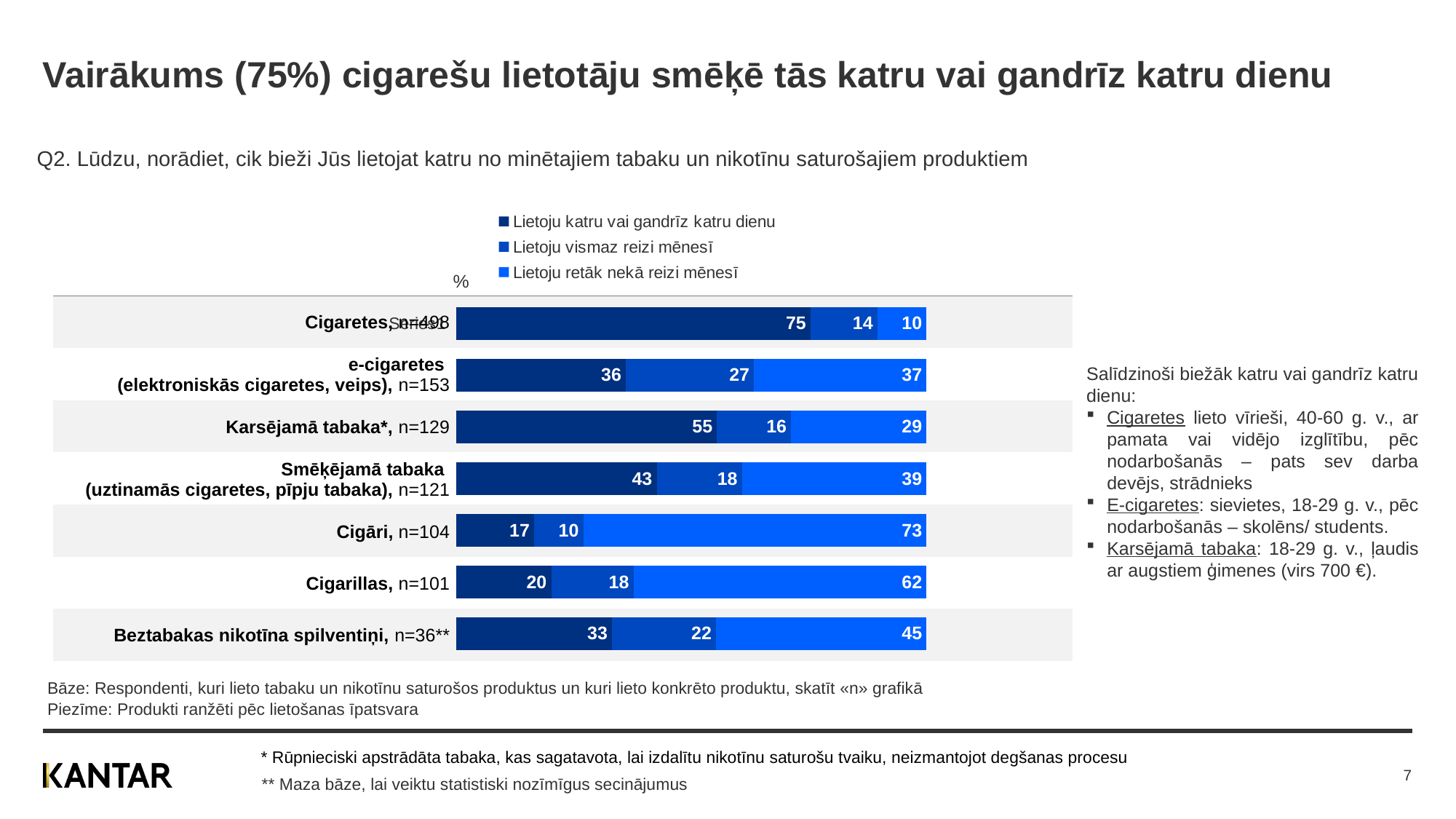

# Vairākums (75%) cigarešu lietotāju smēķē tās katru vai gandrīz katru dienu
Q2. Lūdzu, norādiet, cik bieži Jūs lietojat katru no minētajiem tabaku un nikotīnu saturošajiem produktiem

### Chart

| Category | Lietoju katru vai gandrīz katru dienu | Lietoju vismaz reizi mēnesī | Lietoju retāk nekā reizi mēnesī |
|---|---|---|---|
|  | 75.35032237582381 | 14.208129112963528 | 10.441548511212732 |
|  | 36.07074264577074 | 27.24790226455945 | 36.68135508966978 |
|  | 55.4470606074965 | 15.76845667634684 | 28.7844827161566 |
|  | 42.63578381762785 | 18.13907500941949 | 39.22514117295264 |
|  | 16.567924766841134 | 10.452353464811962 | 72.97972176834688 |
|  | 20.179068316526838 | 17.51770770391722 | 62.30322397955592 |
|  | 33.11427555585513 | 22.151065929755628 | 44.73465851438924 |
%
| Cigaretes, n=498 |
| --- |
| e-cigaretes (elektroniskās cigaretes, veips), n=153 |
| Karsējamā tabaka\*, n=129 |
| Smēķējamā tabaka (uztinamās cigaretes, pīpju tabaka), n=121 |
| Cigāri, n=104 |
| Cigarillas, n=101 |
| Beztabakas nikotīna spilventiņi, n=36\*\* |
|  |  |
| --- | --- |
|  |  |
|  |  |
|  |  |
|  |  |
|  |  |
|  |  |
Salīdzinoši biežāk katru vai gandrīz katru dienu:
Cigaretes lieto vīrieši, 40-60 g. v., ar pamata vai vidējo izglītību, pēc nodarbošanās – pats sev darba devējs, strādnieks
E-cigaretes: sievietes, 18-29 g. v., pēc nodarbošanās – skolēns/ students.
Karsējamā tabaka: 18-29 g. v., ļaudis ar augstiem ģimenes (virs 700 €).
Bāze: Respondenti, kuri lieto tabaku un nikotīnu saturošos produktus un kuri lieto konkrēto produktu, skatīt «n» grafikā
Piezīme: Produkti ranžēti pēc lietošanas īpatsvara
* Rūpnieciski apstrādāta tabaka, kas sagatavota, lai izdalītu nikotīnu saturošu tvaiku, neizmantojot degšanas procesu
7
** Maza bāze, lai veiktu statistiski nozīmīgus secinājumus